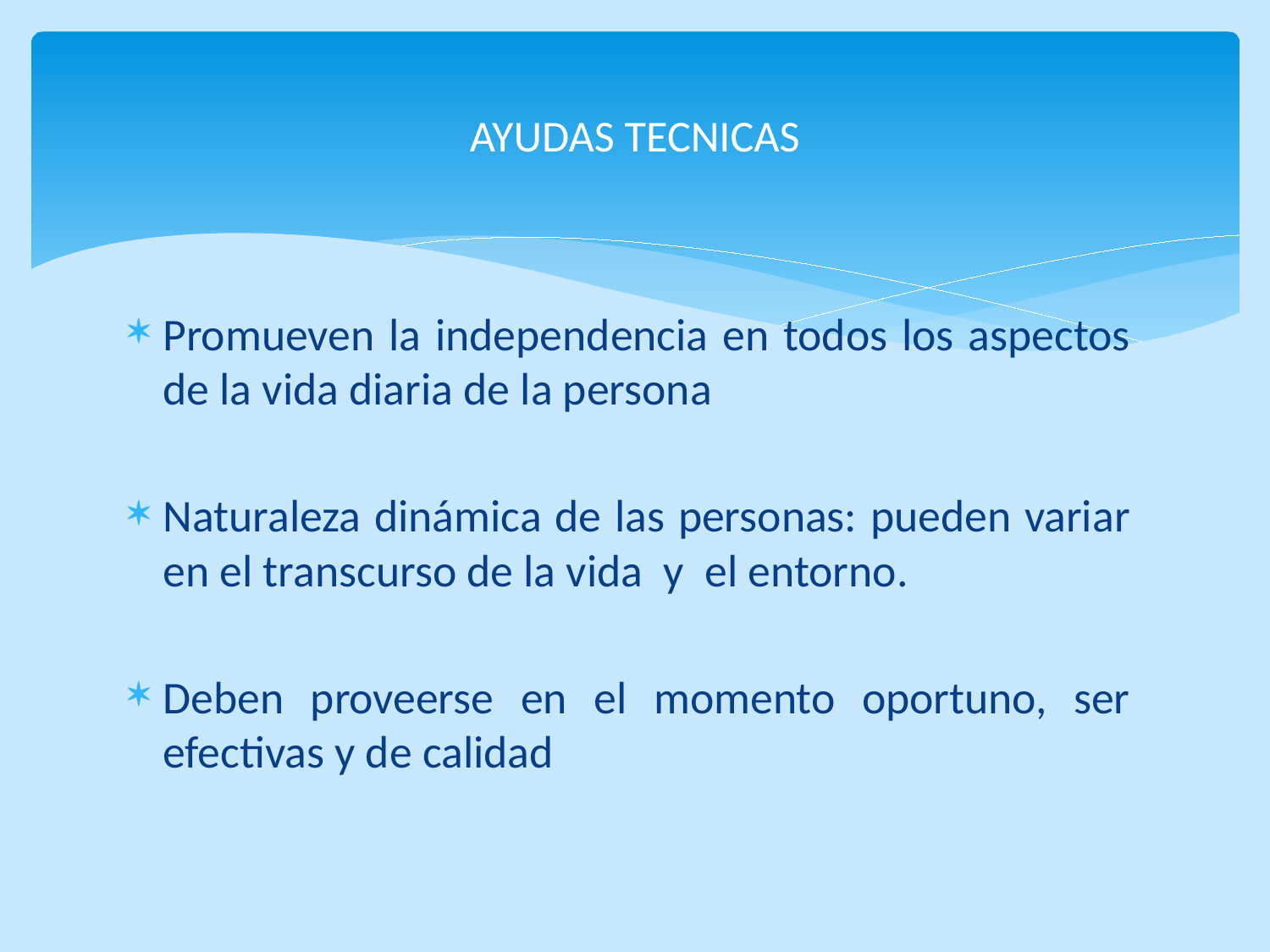

# AYUDAS TECNICAS

Promueven la independencia en todos los aspectos de la vida diaria de la persona

Naturaleza dinámica de las personas: pueden variar en el transcurso de la vida  y  el entorno.

Deben proveerse en el momento oportuno, ser efectivas y de calidad